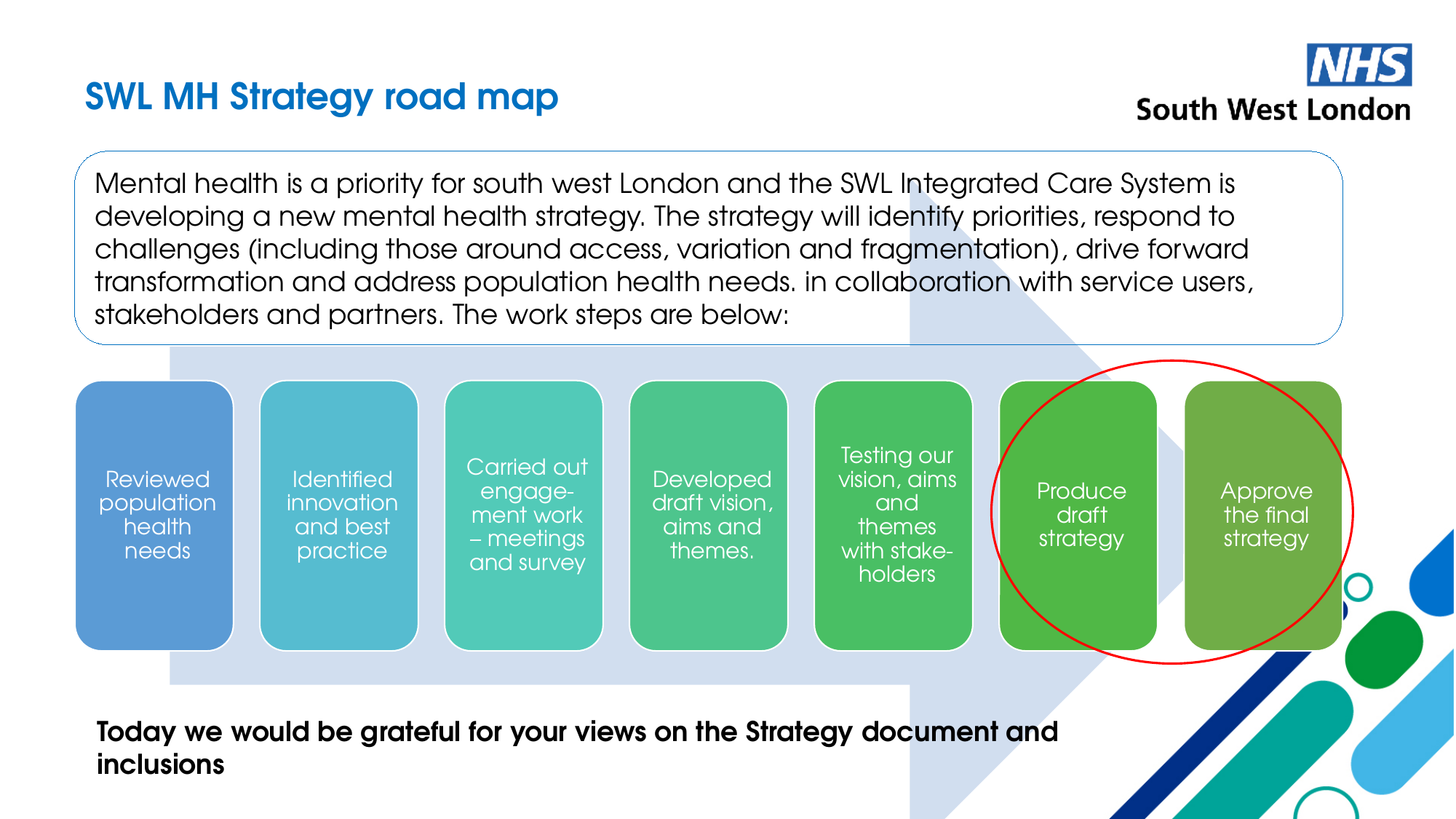

SWL MH Strategy road map
Mental health is a priority for south west London and the SWL Integrated Care System is developing a new mental health strategy. The strategy will identify priorities, respond to challenges (including those around access, variation and fragmentation), drive forward transformation and address population health needs. in collaboration with service users, stakeholders and partners. The work steps are below:
Reviewed population health needs
Identified innovation and best practice
Carried out engage-ment work – meetings and survey
Developed draft vision, aims and themes.
Testing our vision, aims and themes with stake-holders
Produce draft strategy
Approve the final strategy

Today we would be grateful for your views on the Strategy document and inclusions